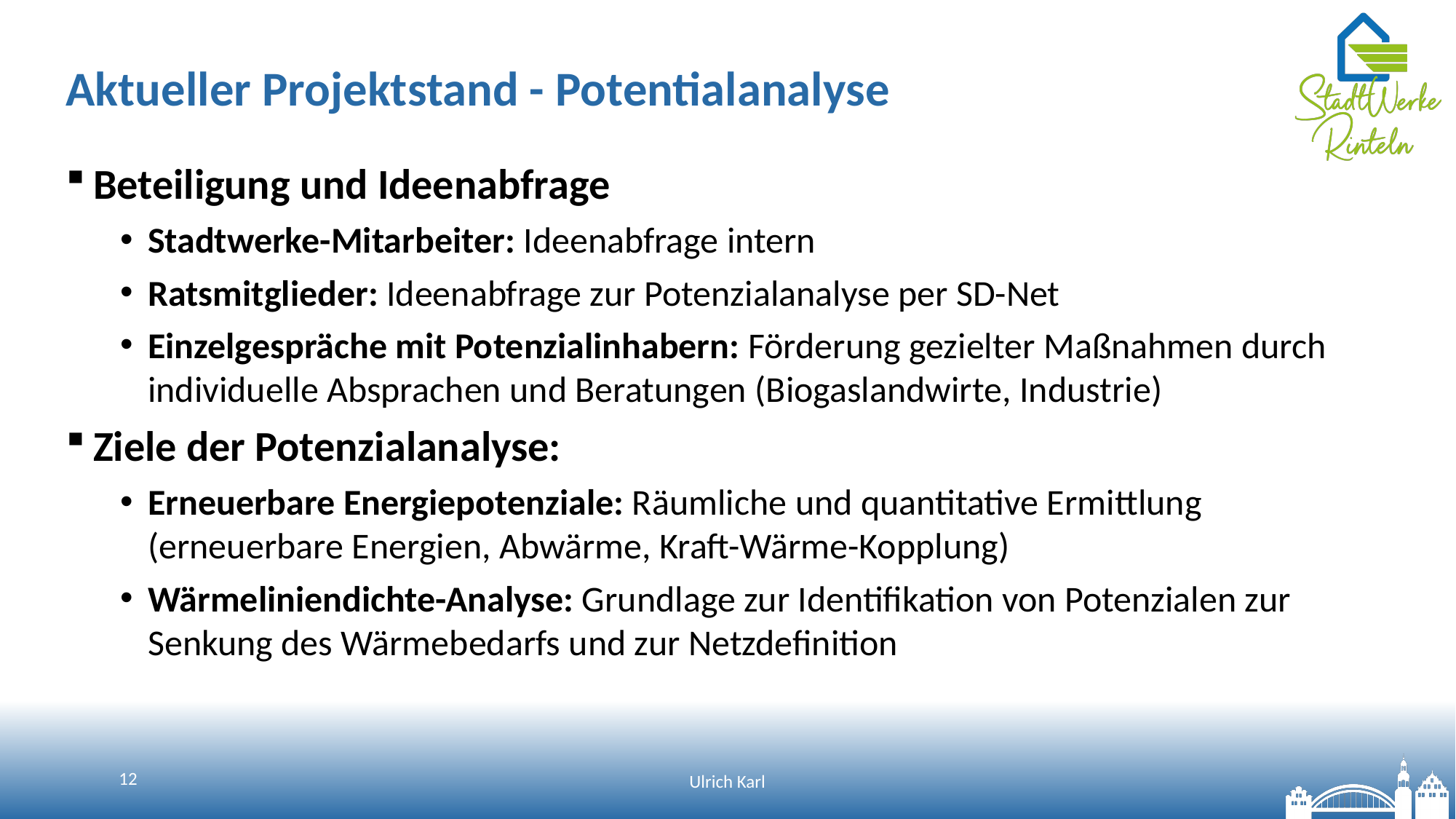

# Aktueller Projektstand - Potentialanalyse
Beteiligung und Ideenabfrage
Stadtwerke-Mitarbeiter: Ideenabfrage intern
Ratsmitglieder: Ideenabfrage zur Potenzialanalyse per SD-Net
Einzelgespräche mit Potenzialinhabern: Förderung gezielter Maßnahmen durch individuelle Absprachen und Beratungen (Biogaslandwirte, Industrie)
Ziele der Potenzialanalyse:
Erneuerbare Energiepotenziale: Räumliche und quantitative Ermittlung (erneuerbare Energien, Abwärme, Kraft-Wärme-Kopplung)
Wärmeliniendichte-Analyse: Grundlage zur Identifikation von Potenzialen zur Senkung des Wärmebedarfs und zur Netzdefinition

12
Ulrich Karl